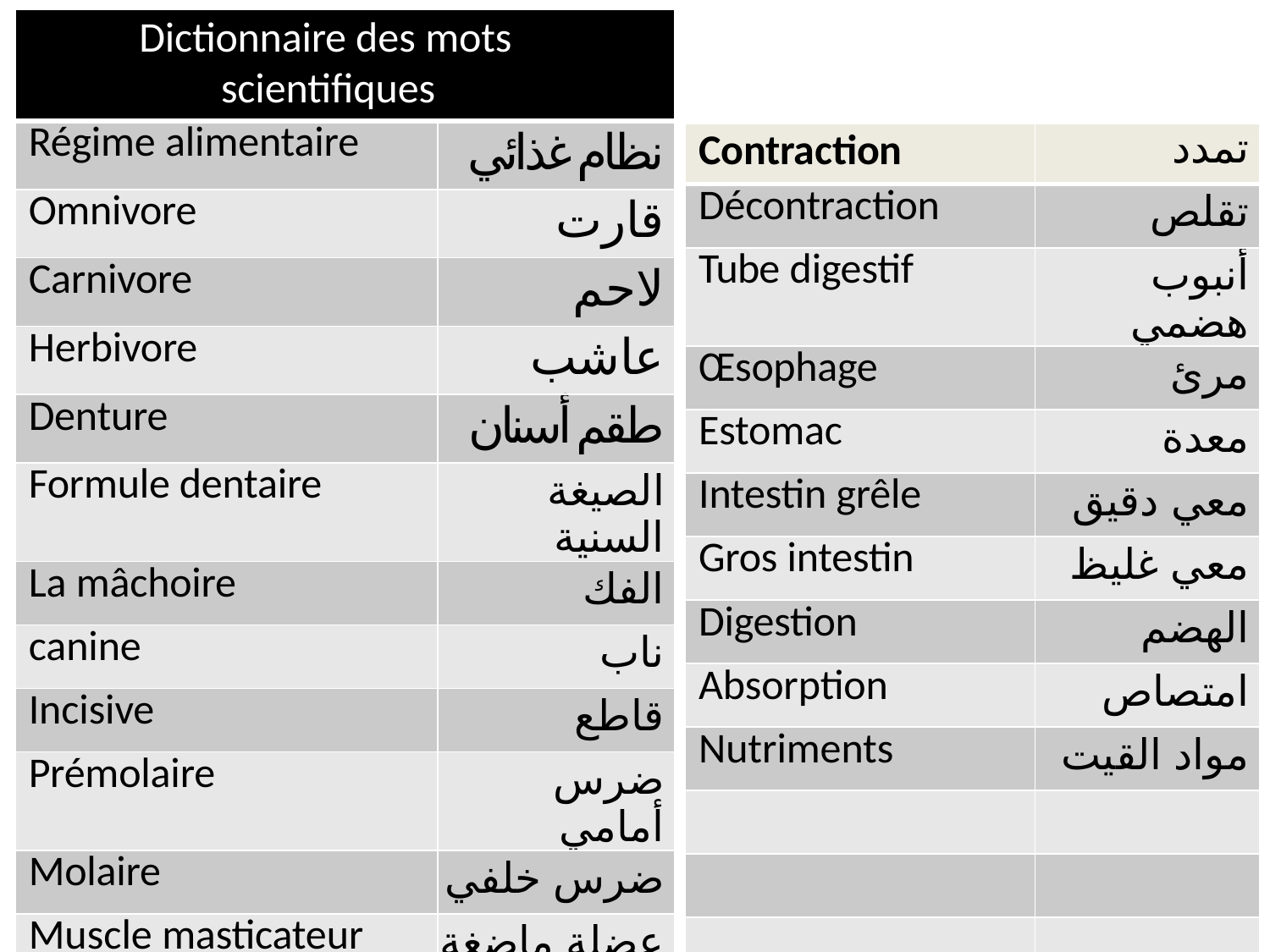

| Dictionnaire des mots scientifiques |  |
| --- | --- |
| Régime alimentaire | نظام غذائي |
| Omnivore | قارت |
| Carnivore | لاحم |
| Herbivore | عاشب |
| Denture | طقم أسنان |
| Formule dentaire | الصيغة السنية |
| La mâchoire | الفك |
| canine | ناب |
| Incisive | قاطع |
| Prémolaire | ضرس أمامي |
| Molaire | ضرس خلفي |
| Muscle masticateur | عضلة ماضغة |
| Condyle d’articulation | لقمة المفصل |
| Contraction | تمدد |
| --- | --- |
| Décontraction | تقلص |
| Tube digestif | أنبوب هضمي |
| Œsophage | مرئ |
| Estomac | معدة |
| Intestin grêle | معي دقيق |
| Gros intestin | معي غليظ |
| Digestion | الهضم |
| Absorption | امتصاص |
| Nutriments | مواد القيت |
|  |  |
|  |  |
|  |  |